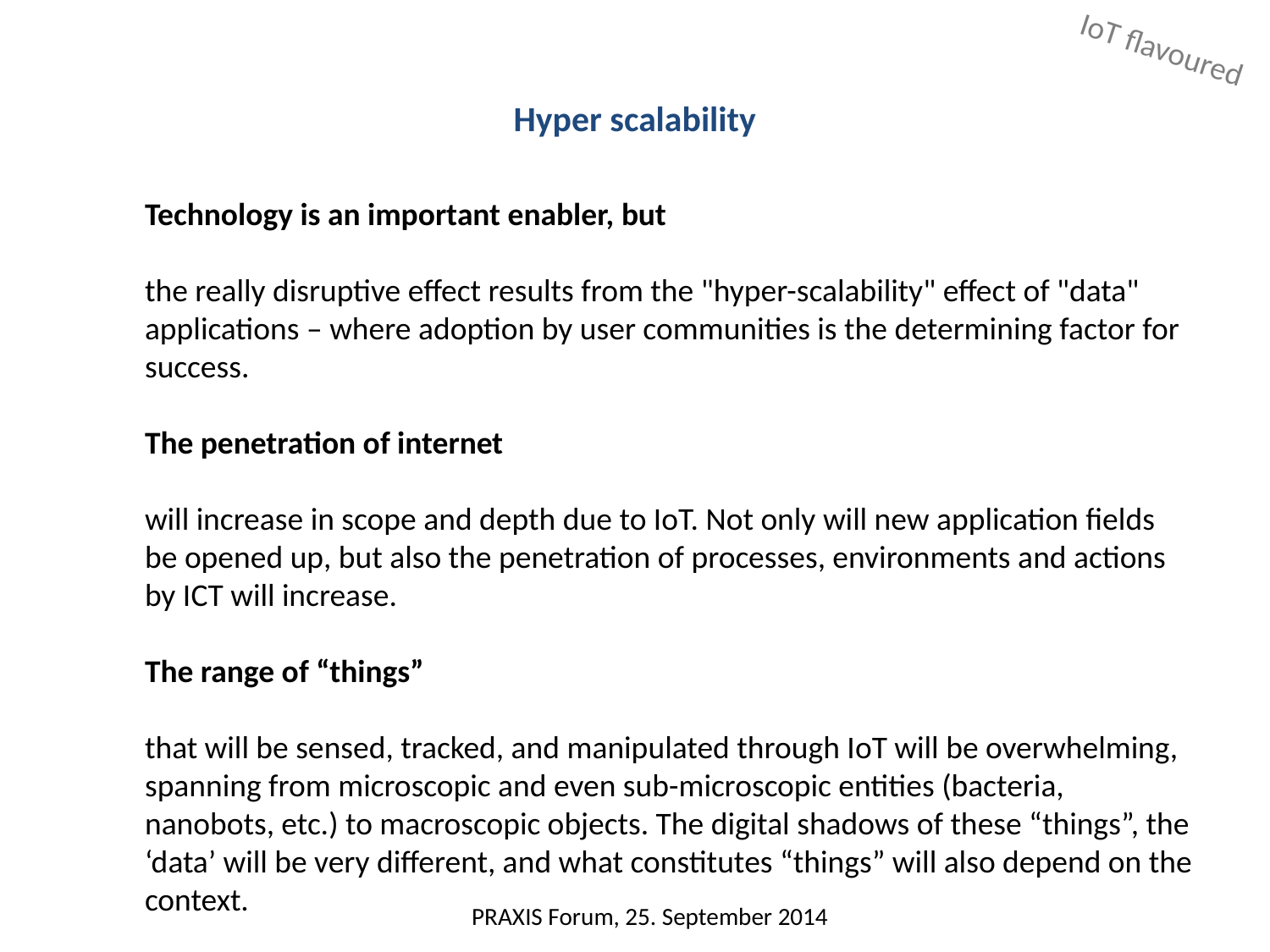

IoT flavoured
# Hyper scalability
Technology is an important enabler, but

the really disruptive effect results from the "hyper-scalability" effect of "data" applications – where adoption by user communities is the determining factor for success.

The penetration of internet

will increase in scope and depth due to IoT. Not only will new application fields be opened up, but also the penetration of processes, environments and actions by ICT will increase.

The range of “things”

that will be sensed, tracked, and manipulated through IoT will be overwhelming, spanning from microscopic and even sub-microscopic entities (bacteria, nanobots, etc.) to macroscopic objects. The digital shadows of these “things”, the ‘data’ will be very different, and what constitutes “things” will also depend on the context.
PRAXIS Forum, 25. September 2014